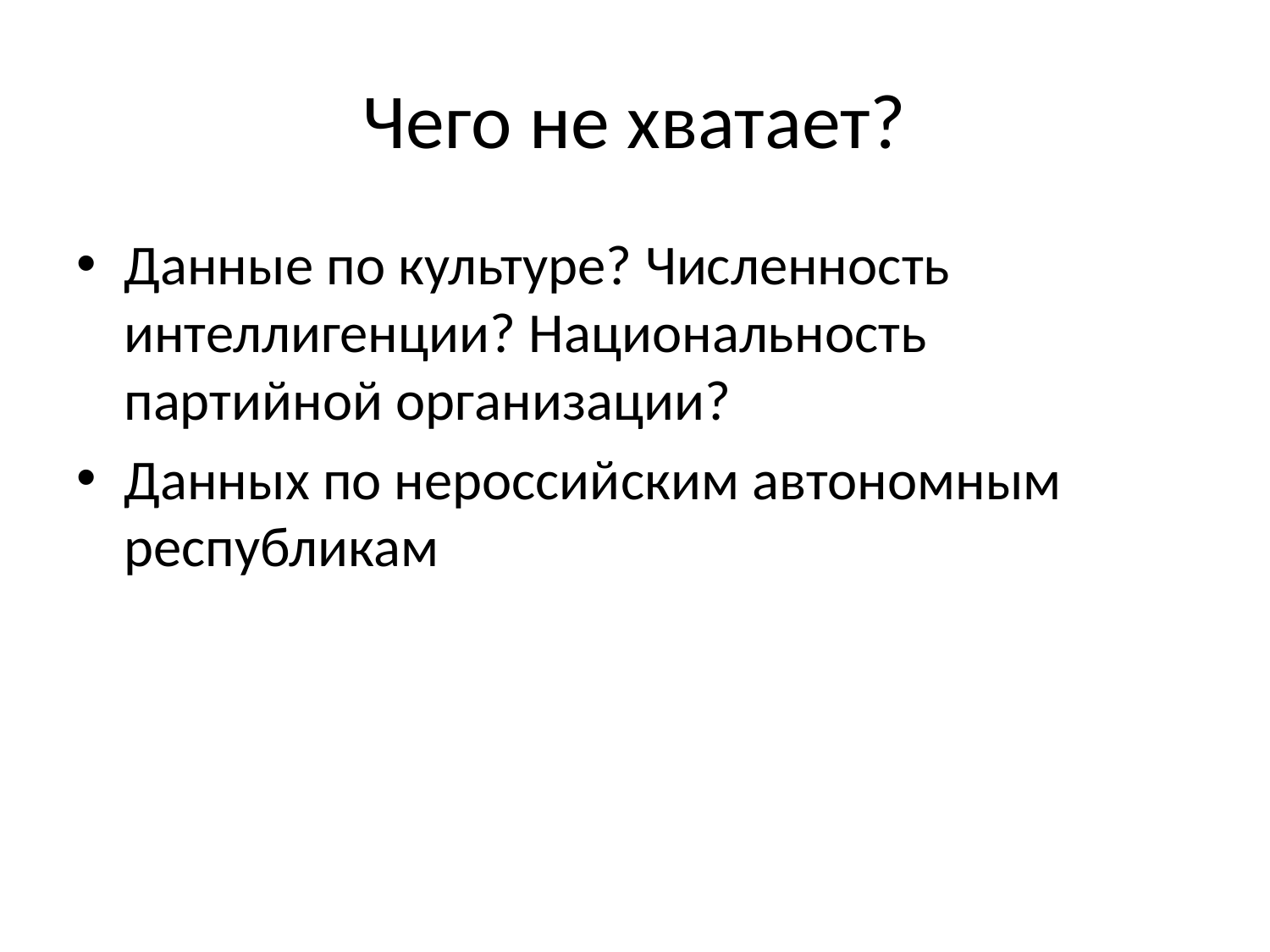

# Чего не хватает?
Данные по культуре? Численность интеллигенции? Национальность партийной организации?
Данных по нероссийским автономным республикам